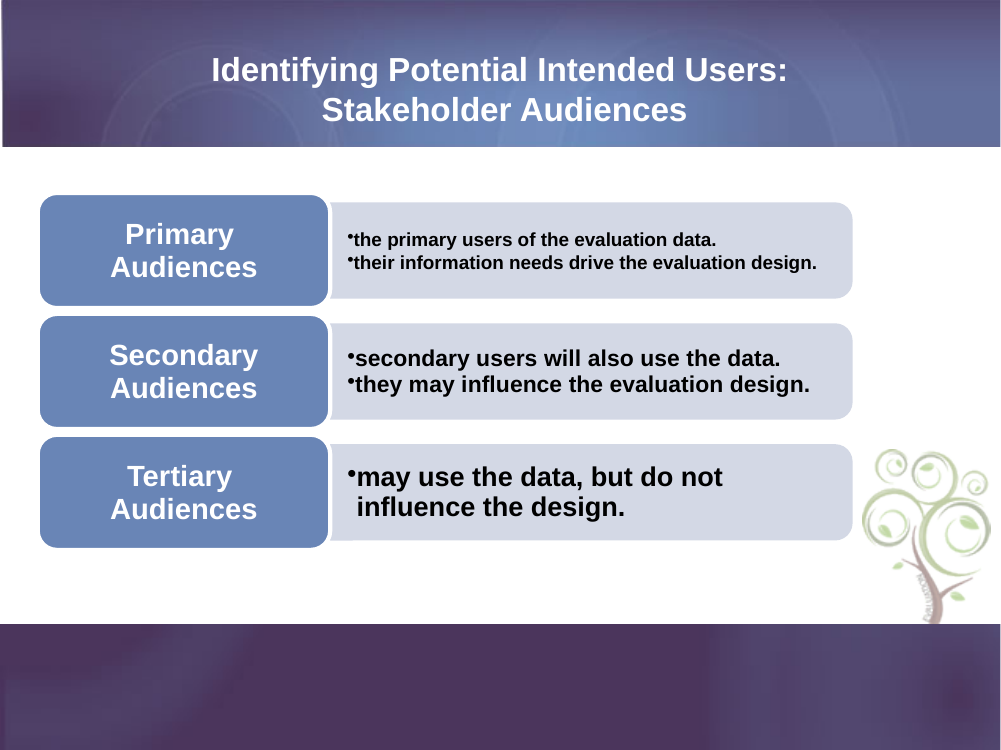

# Identifying Potential Intended Users: Stakeholder Audiences
Primary
Audiences
the primary users of the evaluation data.
their information needs drive the evaluation design.
Secondary Audiences
secondary users will also use the data.
they may influence the evaluation design.
Tertiary
Audiences
may use the data, but do not influence the design.